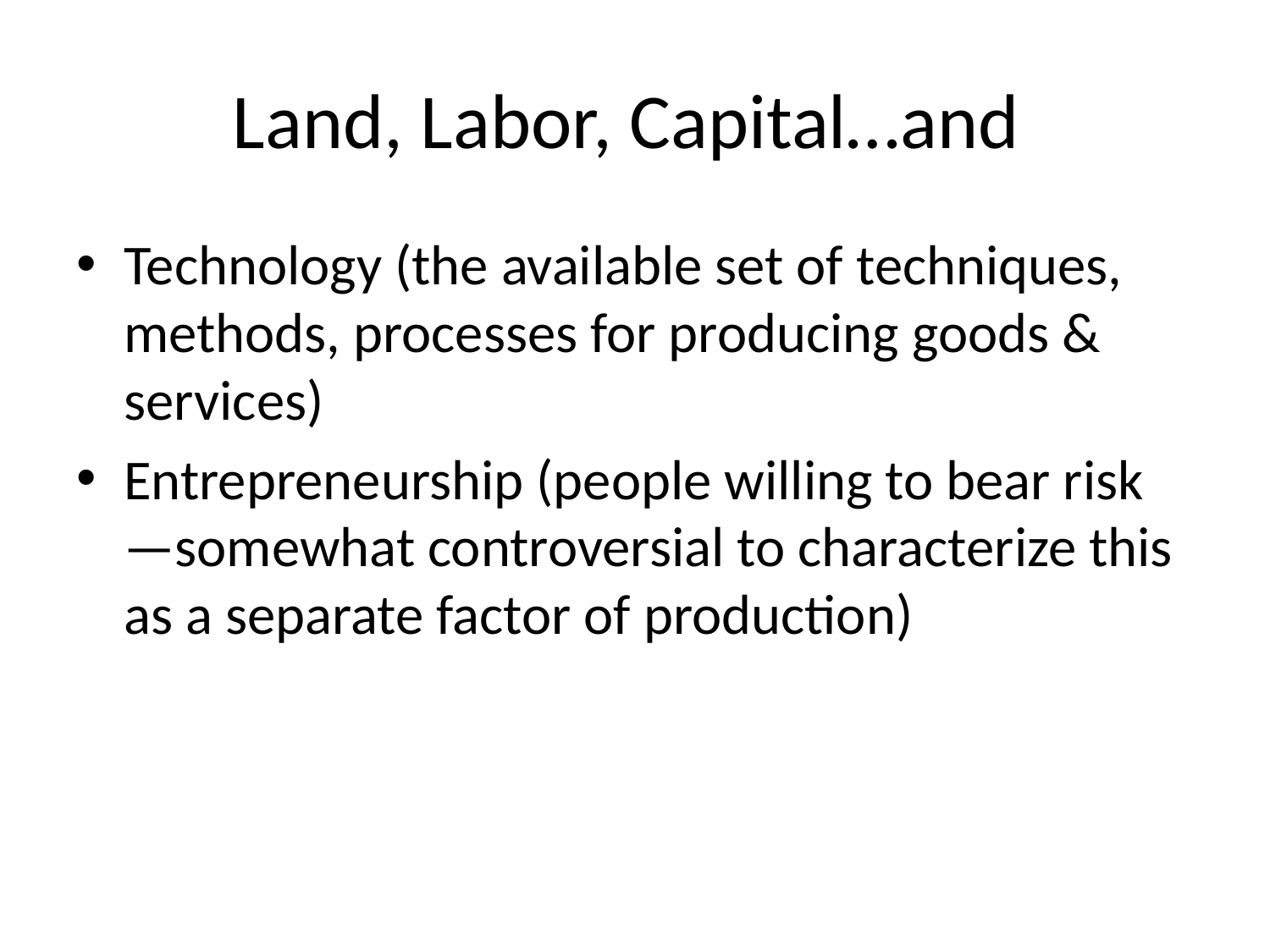

# Land, Labor, Capital…and
Technology (the available set of techniques, methods, processes for producing goods & services)
Entrepreneurship (people willing to bear risk—somewhat controversial to characterize this as a separate factor of production)